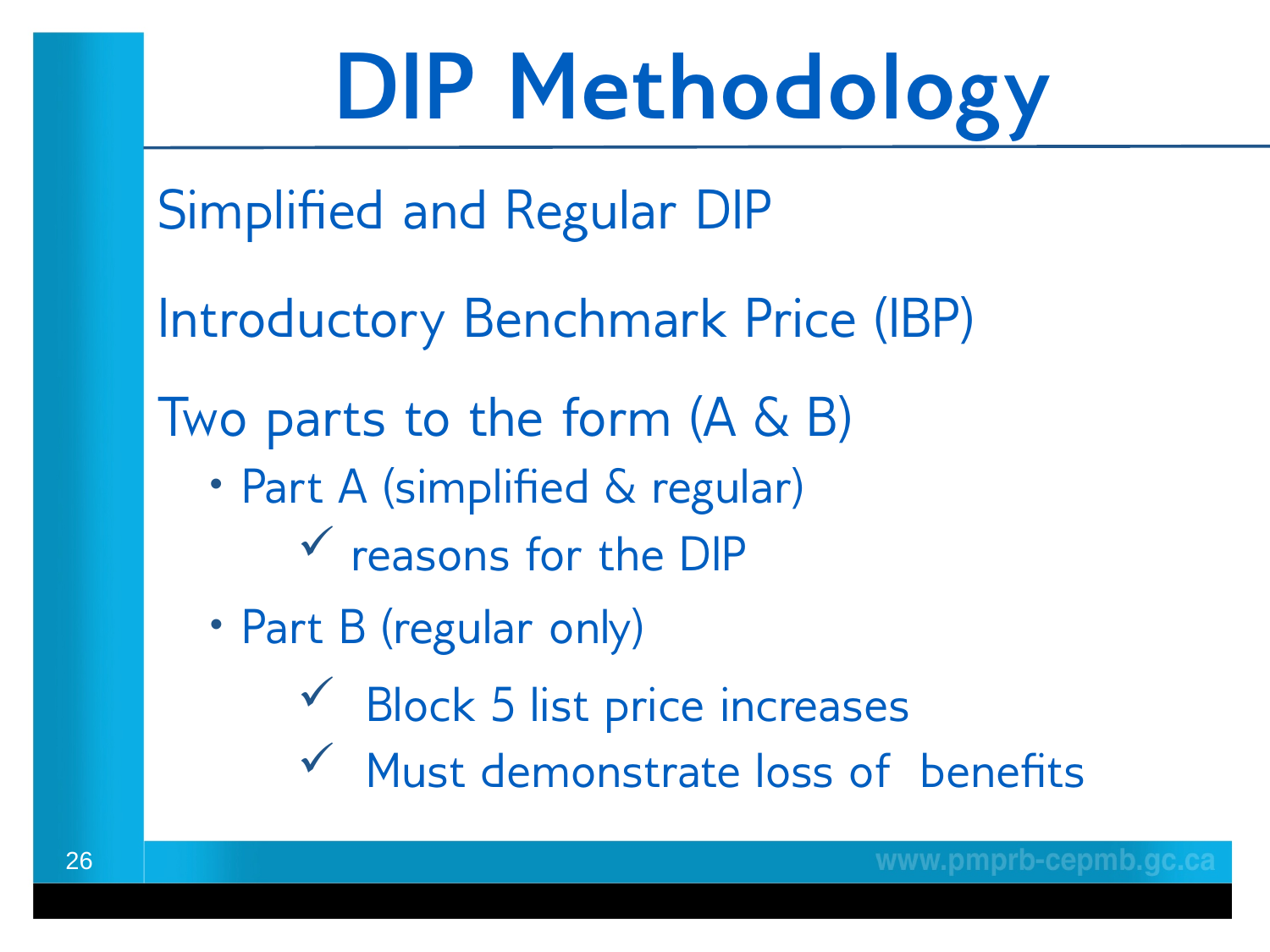

DIP Methodology

Simplified and Regular DIP
Introductory Benchmark Price (IBP)
Two parts to the form (A & B)
Part A (simplified & regular)
 reasons for the DIP
Part B (regular only)
  Block 5 list price increases
  Must demonstrate loss of  benefits
26